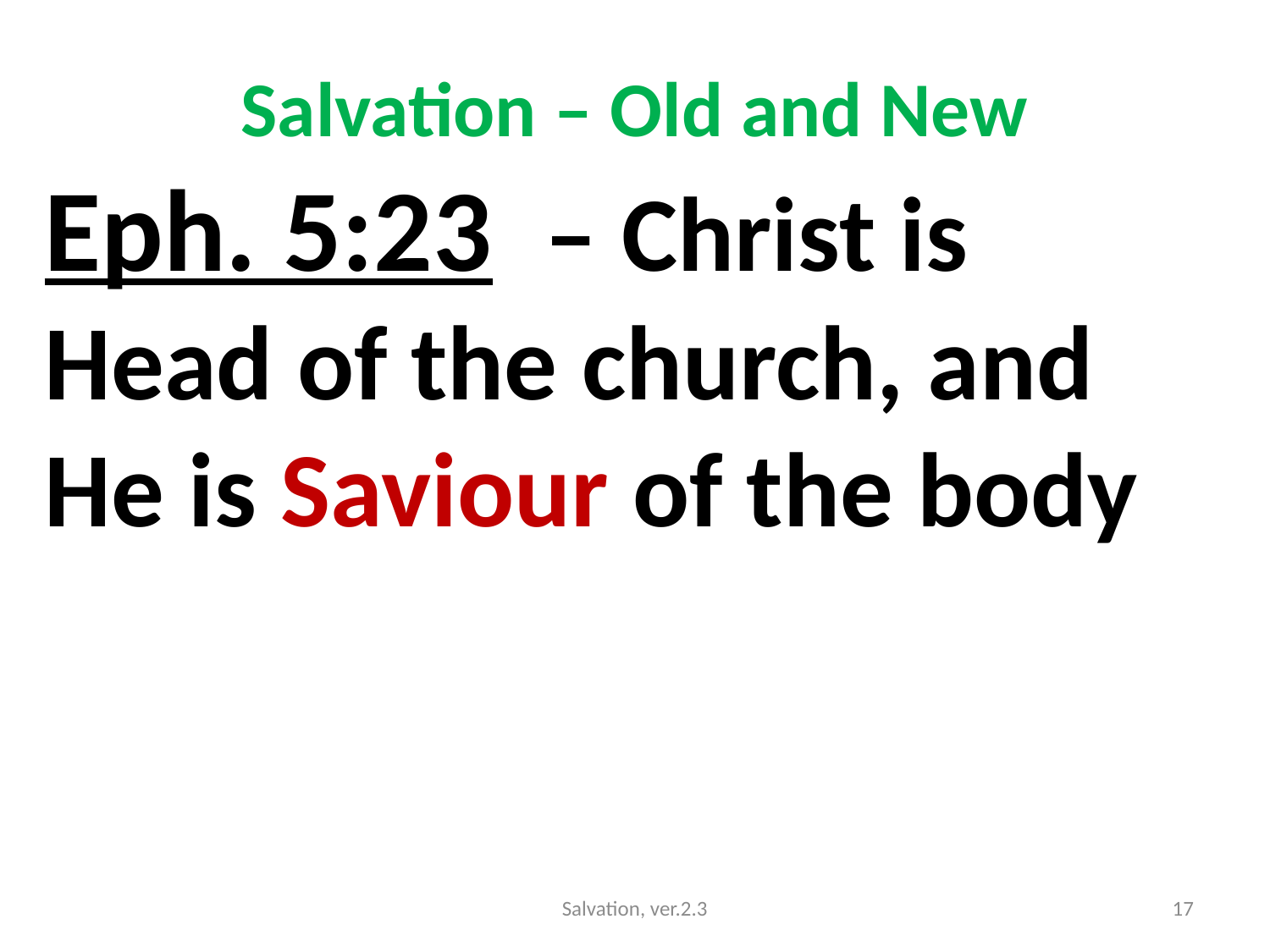

# Salvation – Old and New
Eph. 5:23  – Christ is Head of the church, and He is Saviour of the body
Salvation, ver.2.3
17